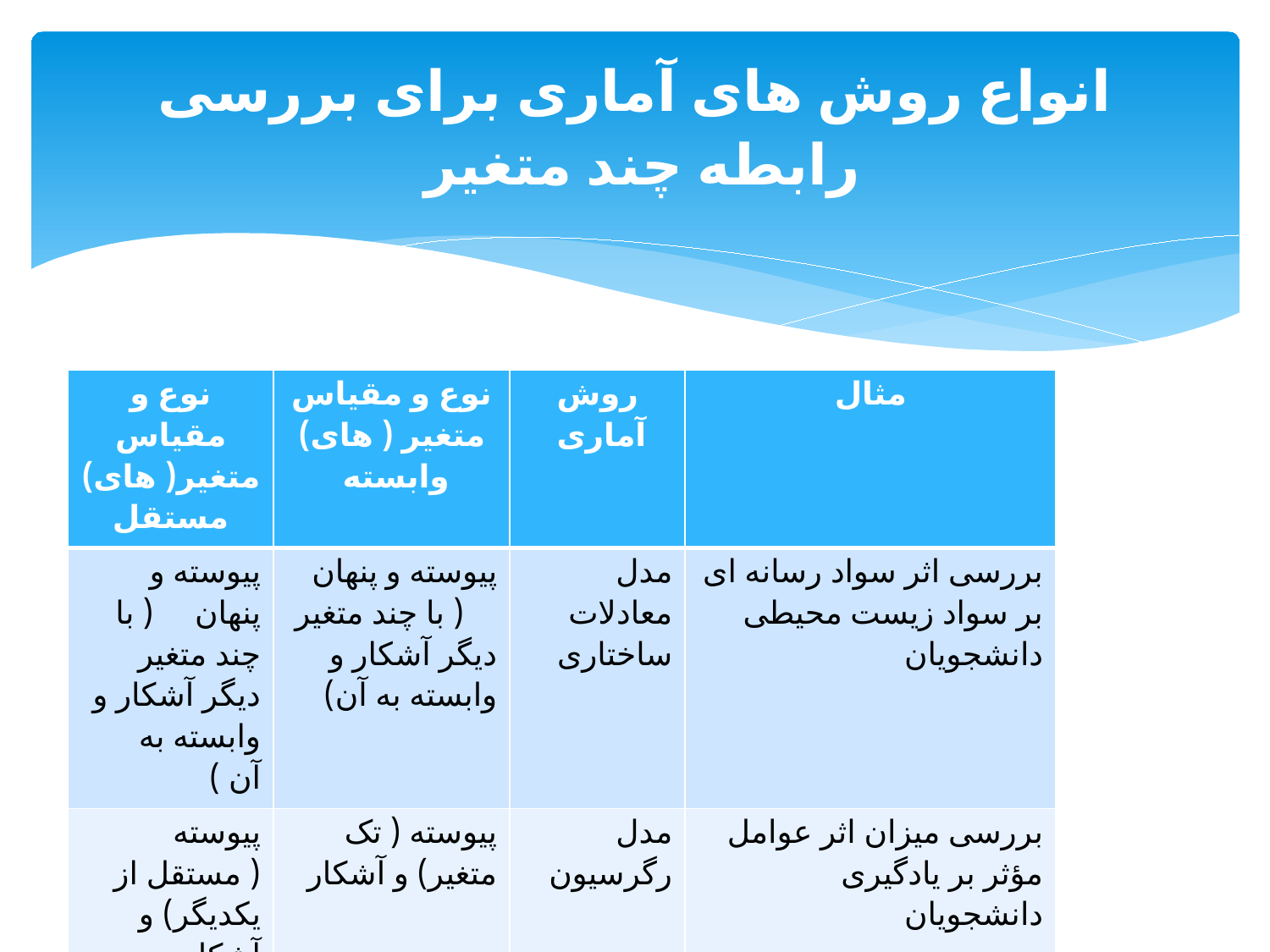

# انواع روش های آماری برای بررسی رابطه چند متغیر
| نوع و مقیاس متغیر( های) مستقل | نوع و مقیاس متغیر ( های) وابسته | روش آماری | مثال |
| --- | --- | --- | --- |
| پیوسته و پنهان ( با چند متغیر دیگر آشکار و وابسته به آن ) | پیوسته و پنهان ( با چند متغیر دیگر آشکار و وابسته به آن) | مدل معادلات ساختاری | بررسی اثر سواد رسانه ای بر سواد زیست محیطی دانشجویان |
| پیوسته ( مستقل از یکدیگر) و آشکار | پیوسته ( تک متغیر) و آشکار | مدل رگرسیون | بررسی میزان اثر عوامل مؤثر بر یادگیری دانشجویان |
| پیوسته ( مستقل از یکدیگر و پنهان) | پیوسته و آشکار ( تک متغیر) | تحلیل عاملی | شناسایی عوامل مؤثر بر یادگیری دانشجویان و بررسی میزان اثر آنها |